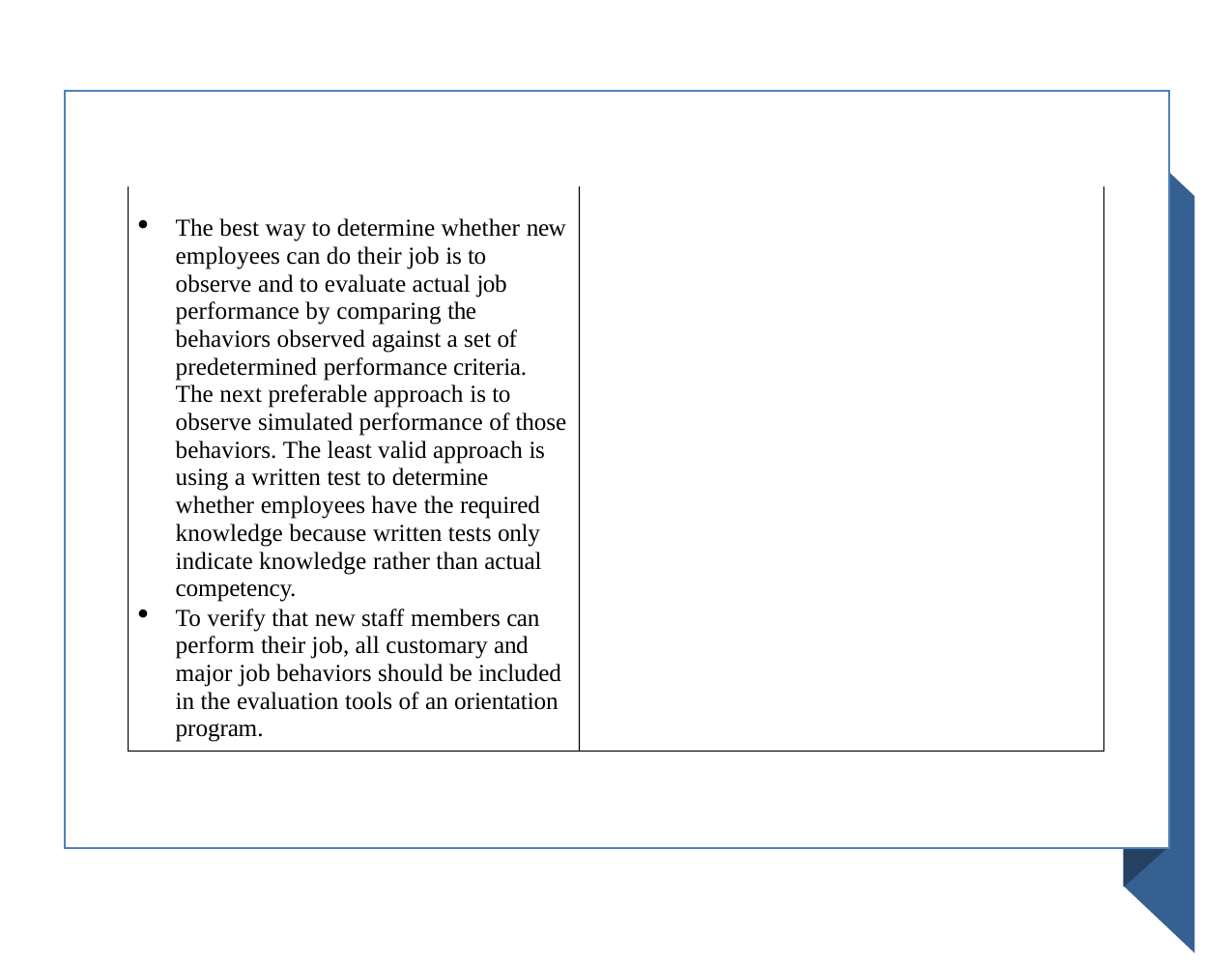

The best way to determine whether new employees can do their job is to observe and to evaluate actual job performance by comparing the behaviors observed against a set of predetermined performance criteria. The next preferable approach is to observe simulated performance of those behaviors. The least valid approach is using a written test to determine whether employees have the required knowledge because written tests only indicate knowledge rather than actual competency.
To verify that new staff members can perform their job, all customary and major job behaviors should be included in the evaluation tools of an orientation program.